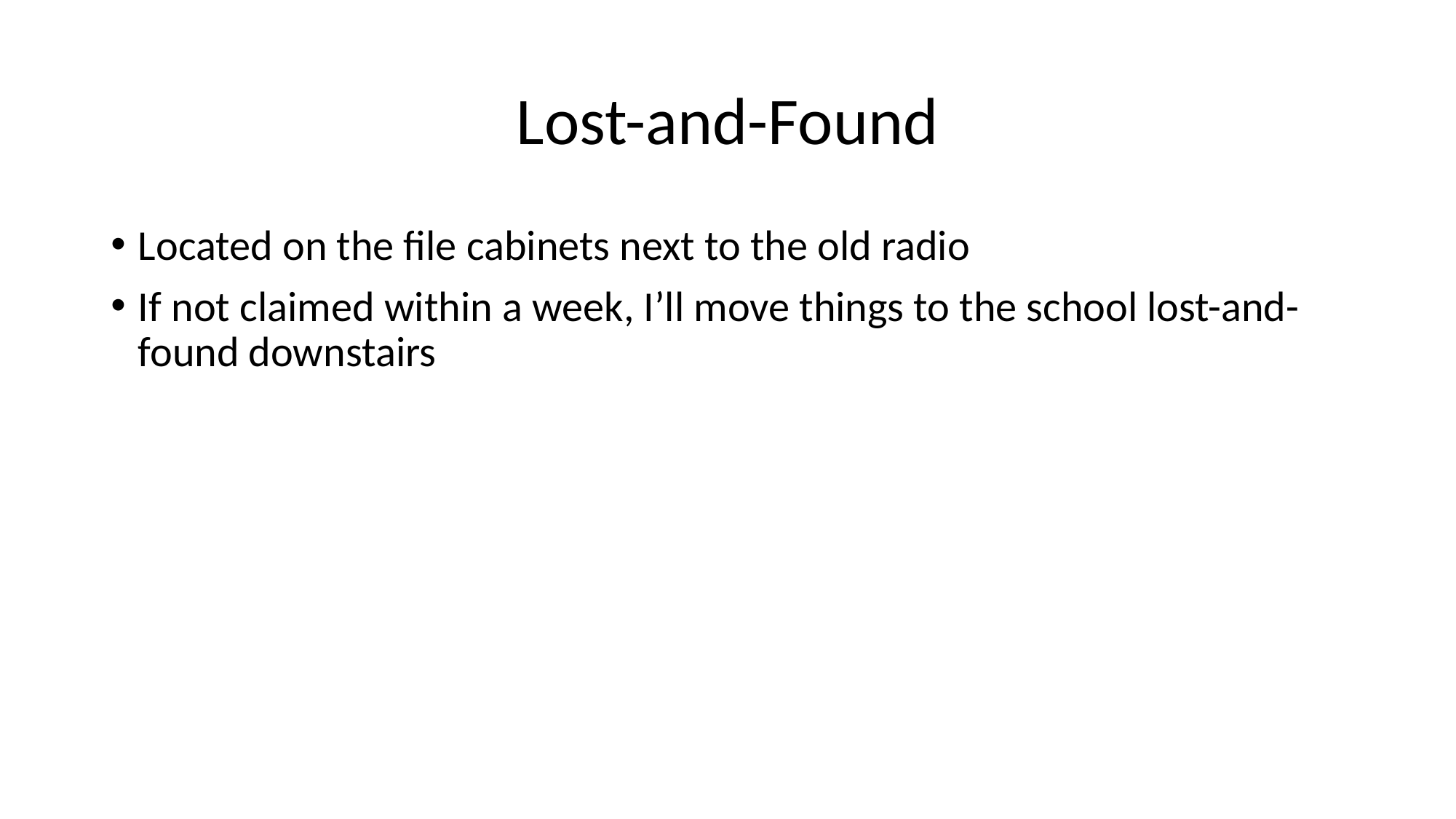

# Lost-and-Found
Located on the file cabinets next to the old radio
If not claimed within a week, I’ll move things to the school lost-and-found downstairs